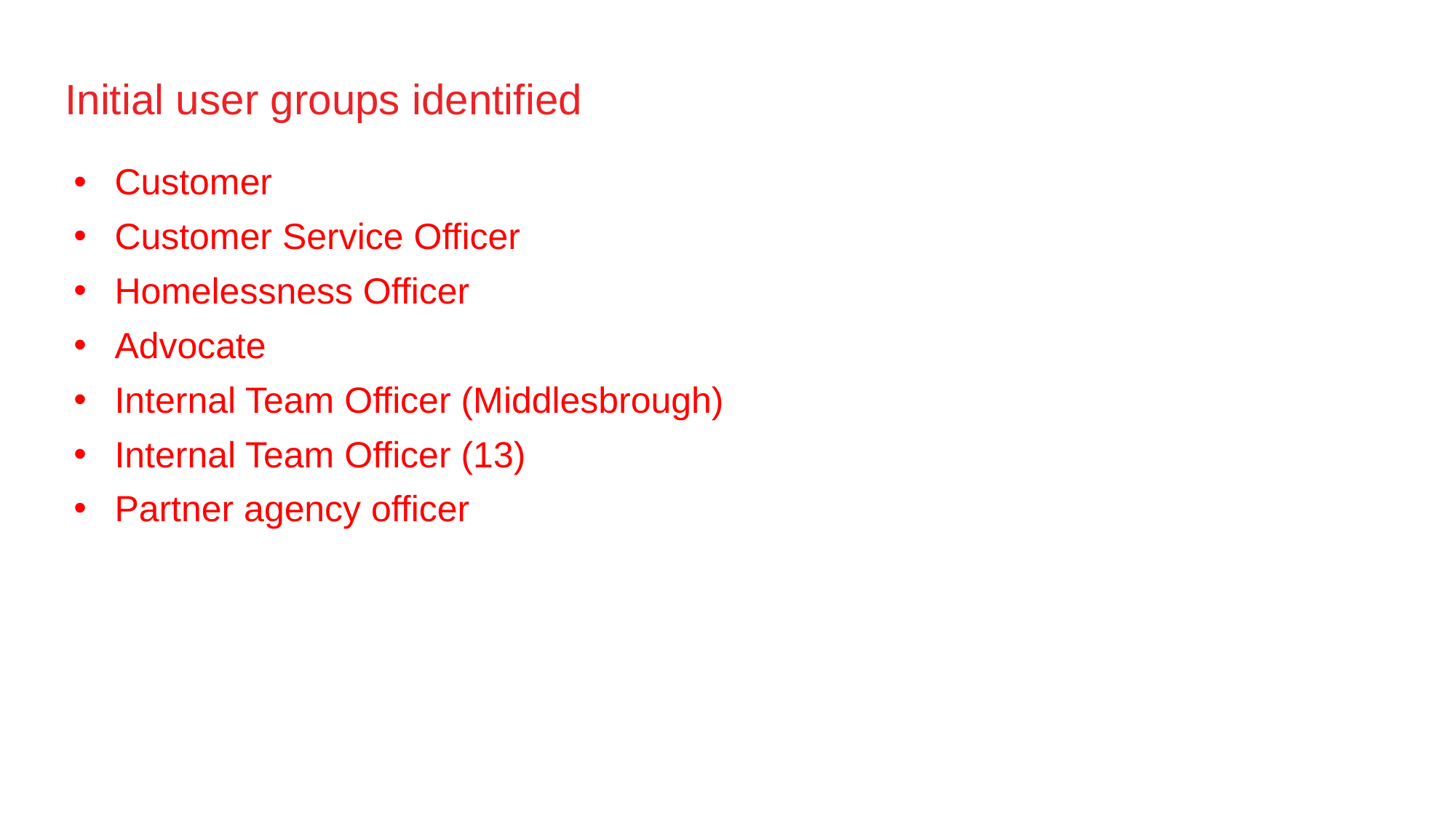

Customer
Customer Service Officer
Homelessness Officer
Advocate
Internal Team Officer (Middlesbrough)
Internal Team Officer (13)
Partner agency officer

Initial user groups identified